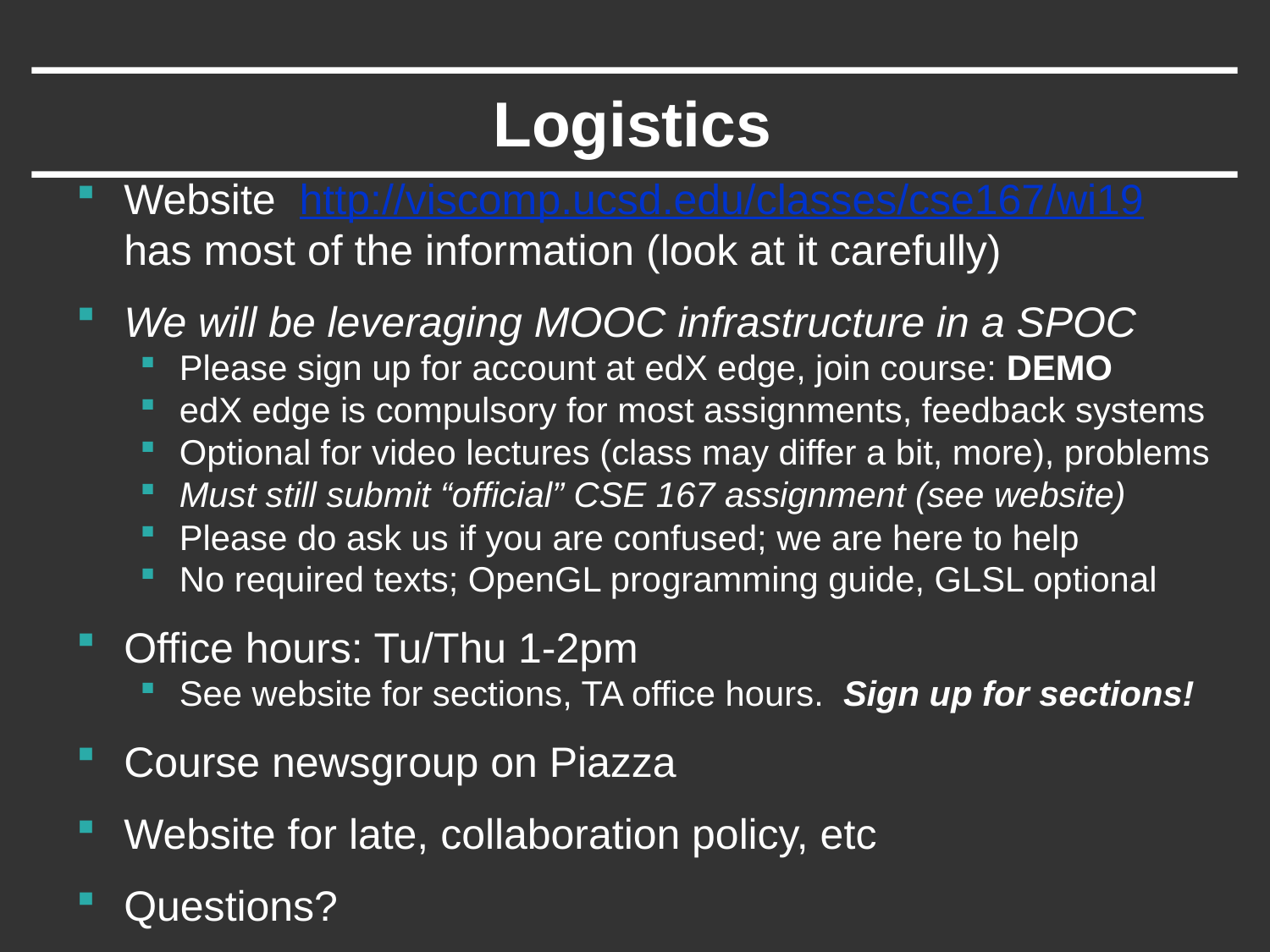

# Logistics

Website  http://viscomp.ucsd.edu/classes/cse167/wi19   has most of the information (look at it carefully)
We will be leveraging MOOC infrastructure in a SPOC
Please sign up for account at edX edge, join course: DEMO
edX edge is compulsory for most assignments, feedback systems
Optional for video lectures (class may differ a bit, more), problems
Must still submit “official” CSE 167 assignment (see website)
Please do ask us if you are confused; we are here to help
No required texts; OpenGL programming guide, GLSL optional
Office hours: Tu/Thu 1-2pm
See website for sections, TA office hours.  Sign up for sections!
Course newsgroup on Piazza
Website for late, collaboration policy, etc
Questions?